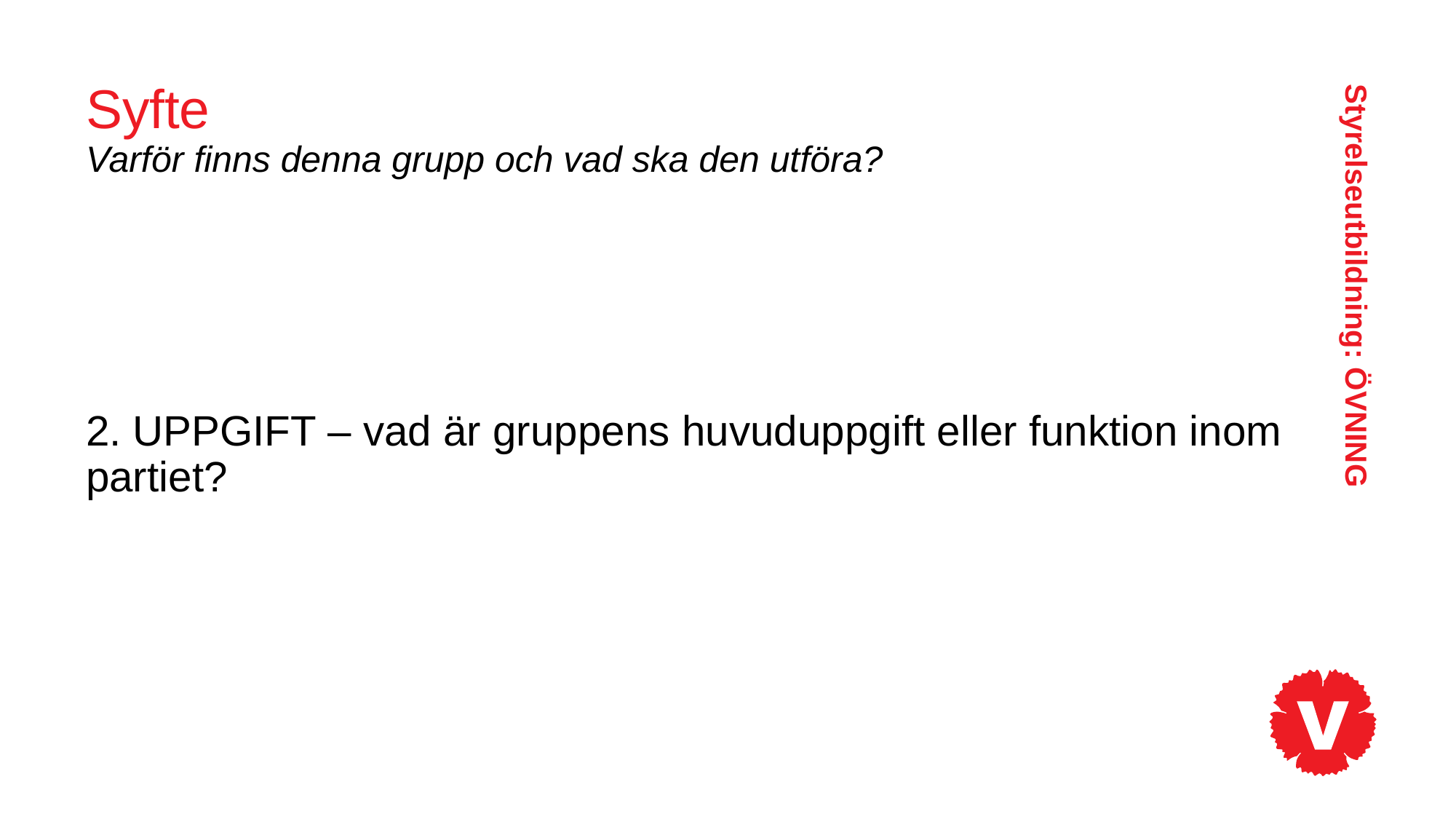

# Syfte Varför finns denna grupp och vad ska den utföra?
Styrelseutbildning: ÖVNING
2. UPPGIFT – vad är gruppens huvuduppgift eller funktion inom partiet?